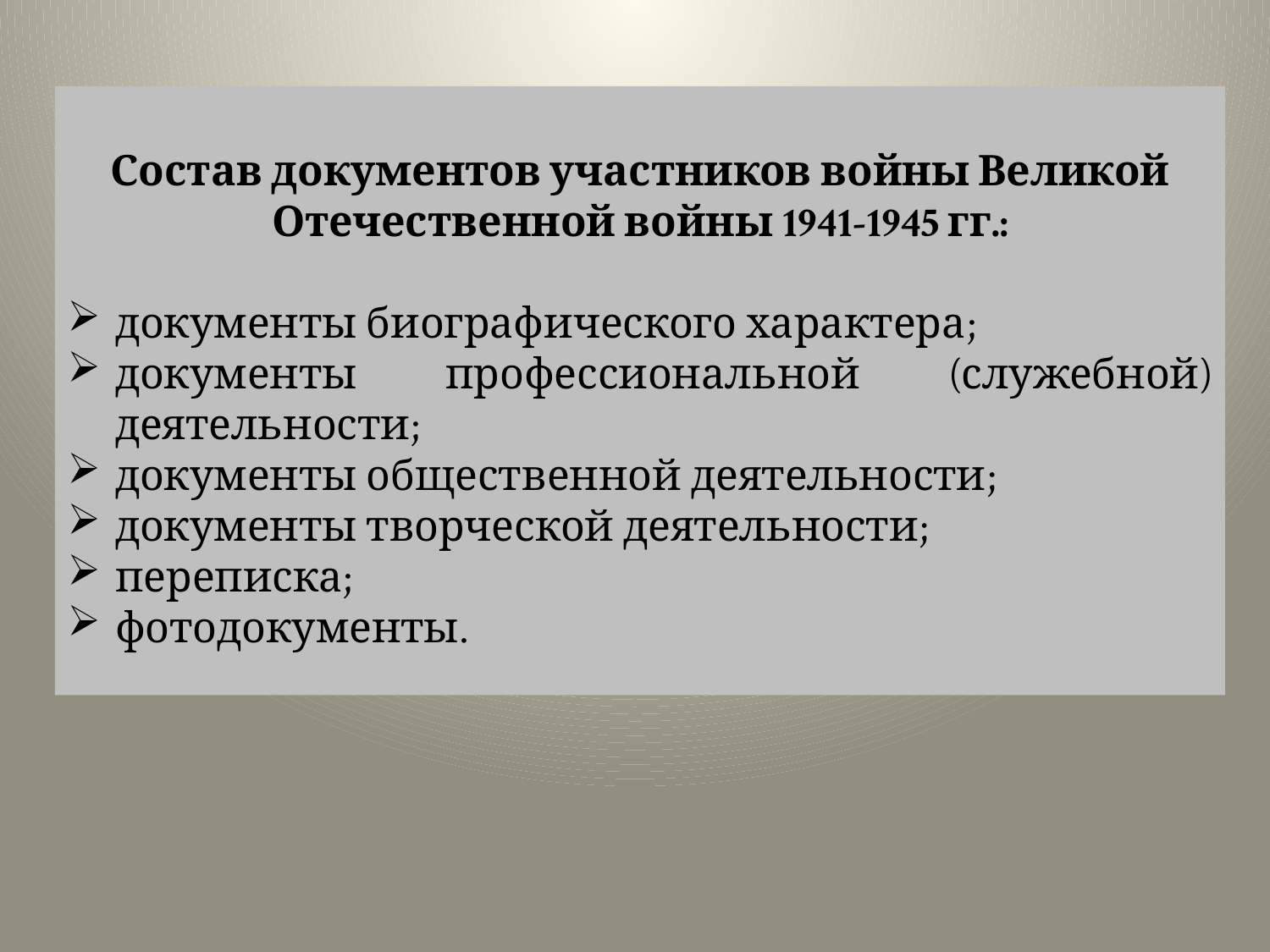

Состав документов участников войны Великой Отечественной войны 1941-1945 гг.:

документы биографического характера;
документы профессиональной (служебной) деятельности;
документы общественной деятельности;
документы творческой деятельности;
переписка;
фотодокументы.